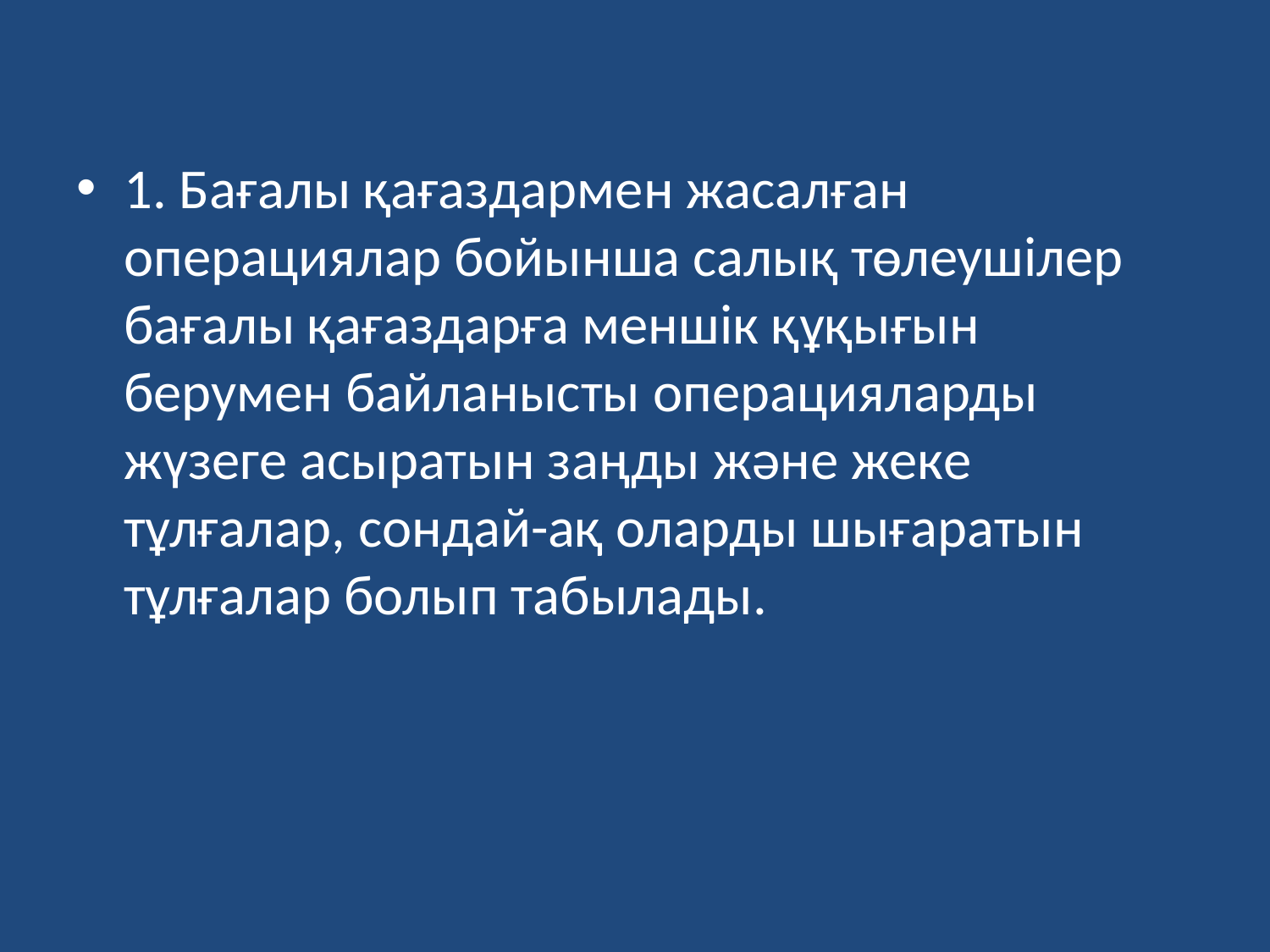

1. Бағалы қағаздармен жасалған операциялар бойынша салық төлеушілер бағалы қағаздарға меншік құқығын берумен байланысты операцияларды жүзеге асыратын заңды және жеке тұлғалар, сондай-ақ оларды шығаратын тұлғалар болып табылады.